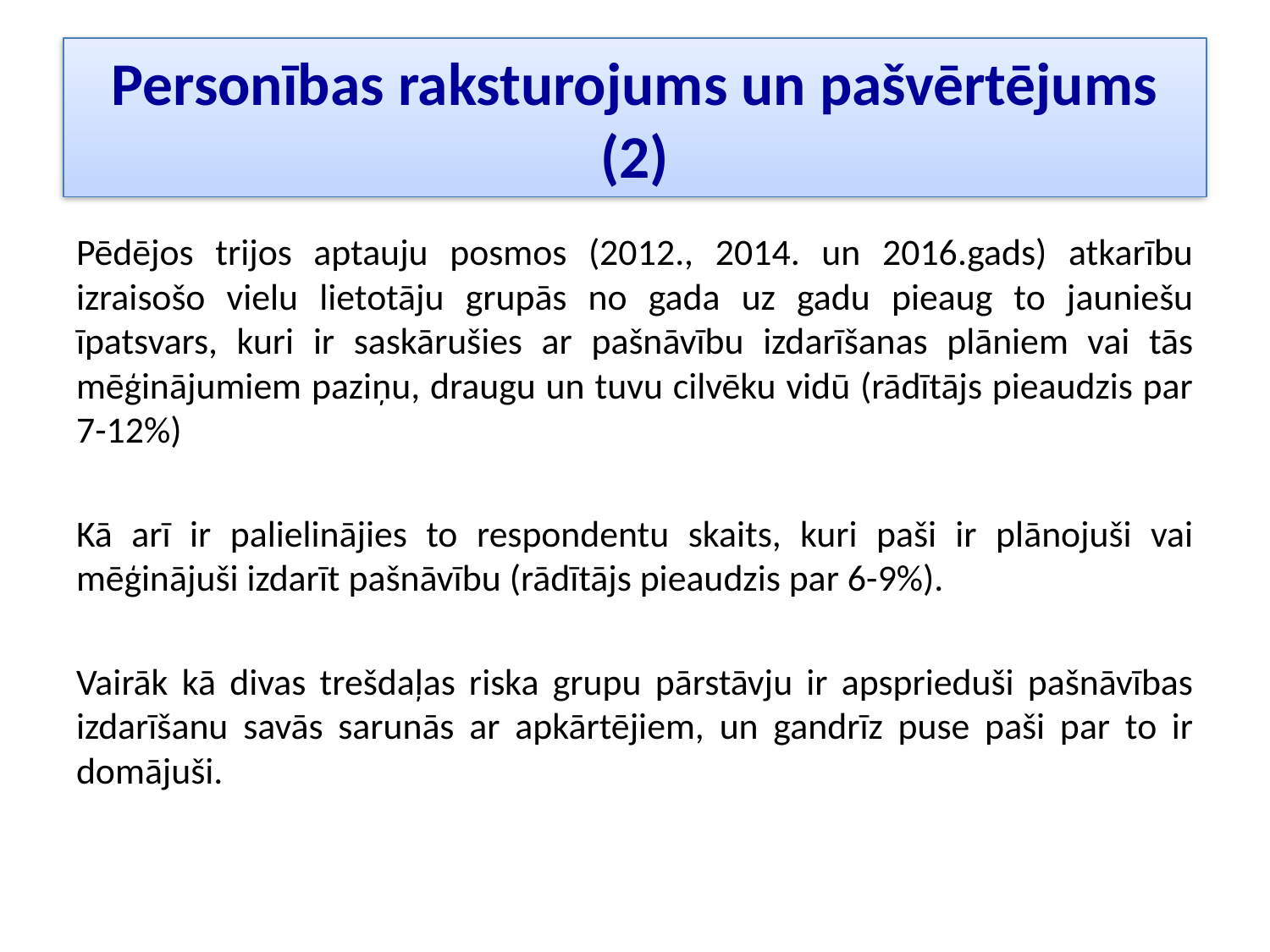

# Personības raksturojums un pašvērtējums (2)
Pēdējos trijos aptauju posmos (2012., 2014. un 2016.gads) atkarību izraisošo vielu lietotāju grupās no gada uz gadu pieaug to jauniešu īpatsvars, kuri ir saskārušies ar pašnāvību izdarīšanas plāniem vai tās mēģinājumiem paziņu, draugu un tuvu cilvēku vidū (rādītājs pieaudzis par 7-12%)

Kā arī ir palielinājies to respondentu skaits, kuri paši ir plānojuši vai mēģinājuši izdarīt pašnāvību (rādītājs pieaudzis par 6-9%).

Vairāk kā divas trešdaļas riska grupu pārstāvju ir apsprieduši pašnāvības izdarīšanu savās sarunās ar apkārtējiem, un gandrīz puse paši par to ir domājuši.